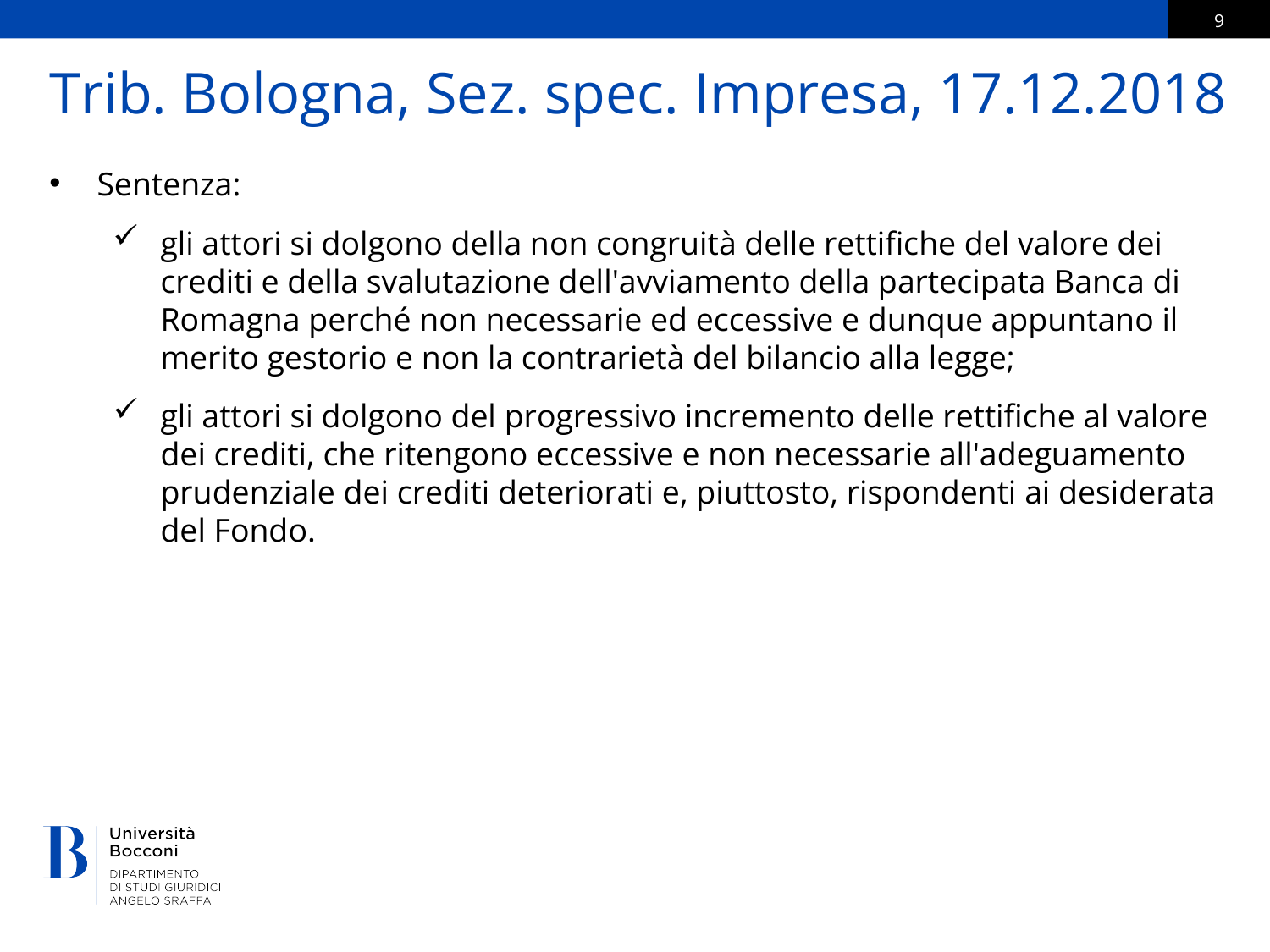

# Trib. Bologna, Sez. spec. Impresa, 17.12.2018
Sentenza:
gli attori si dolgono della non congruità delle rettifiche del valore dei crediti e della svalutazione dell'avviamento della partecipata Banca di Romagna perché non necessarie ed eccessive e dunque appuntano il merito gestorio e non la contrarietà del bilancio alla legge;
gli attori si dolgono del progressivo incremento delle rettifiche al valore dei crediti, che ritengono eccessive e non necessarie all'adeguamento prudenziale dei crediti deteriorati e, piuttosto, rispondenti ai desiderata del Fondo.